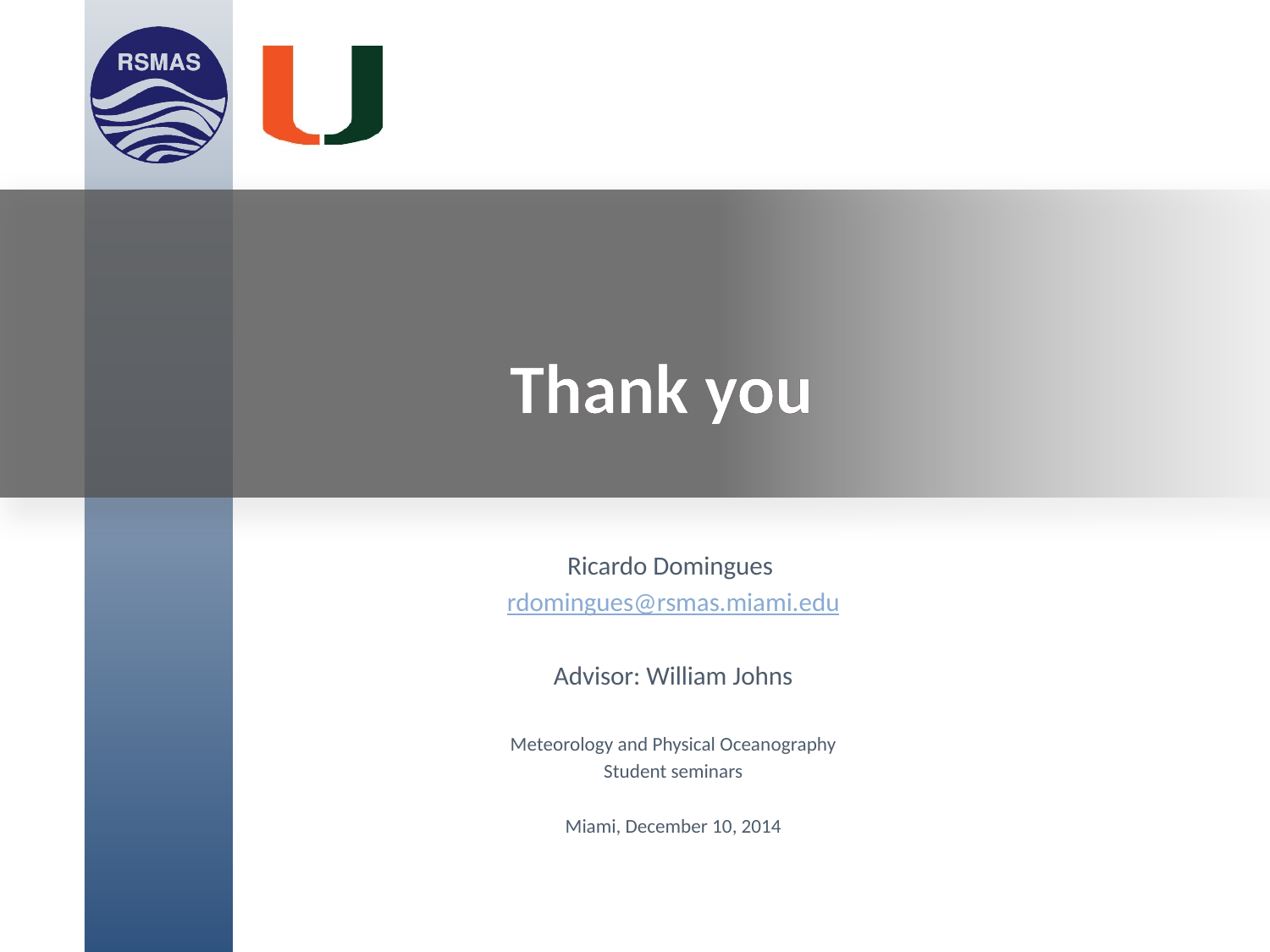

# Thank you
Ricardo Domingues
rdomingues@rsmas.miami.edu

Advisor: William Johns

Meteorology and Physical Oceanography
Student seminars

Miami, December 10, 2014